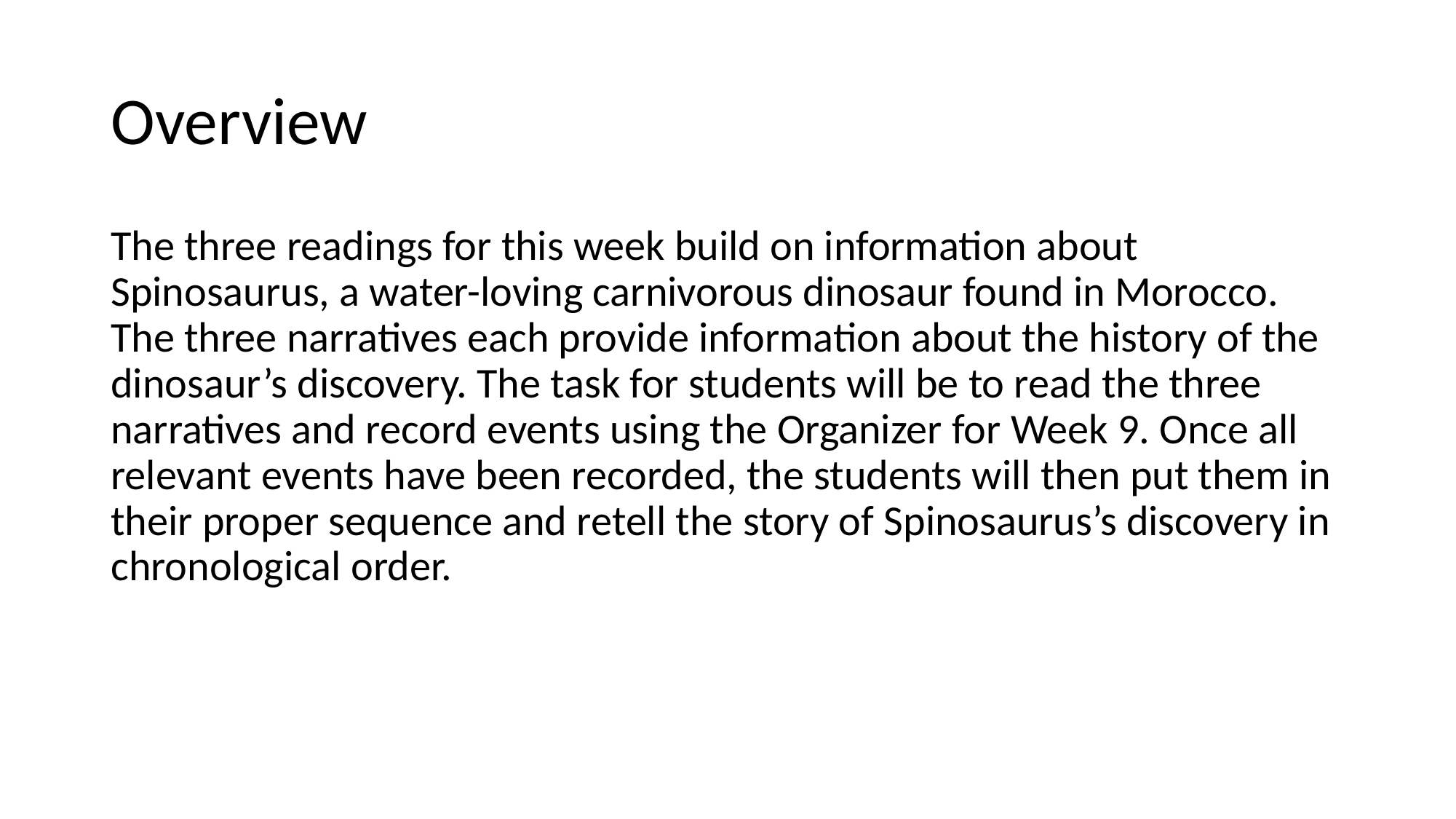

# Overview
The three readings for this week build on information about Spinosaurus, a water-loving carnivorous dinosaur found in Morocco. The three narratives each provide information about the history of the dinosaur’s discovery. The task for students will be to read the three narratives and record events using the Organizer for Week 9. Once all relevant events have been recorded, the students will then put them in their proper sequence and retell the story of Spinosaurus’s discovery in chronological order.